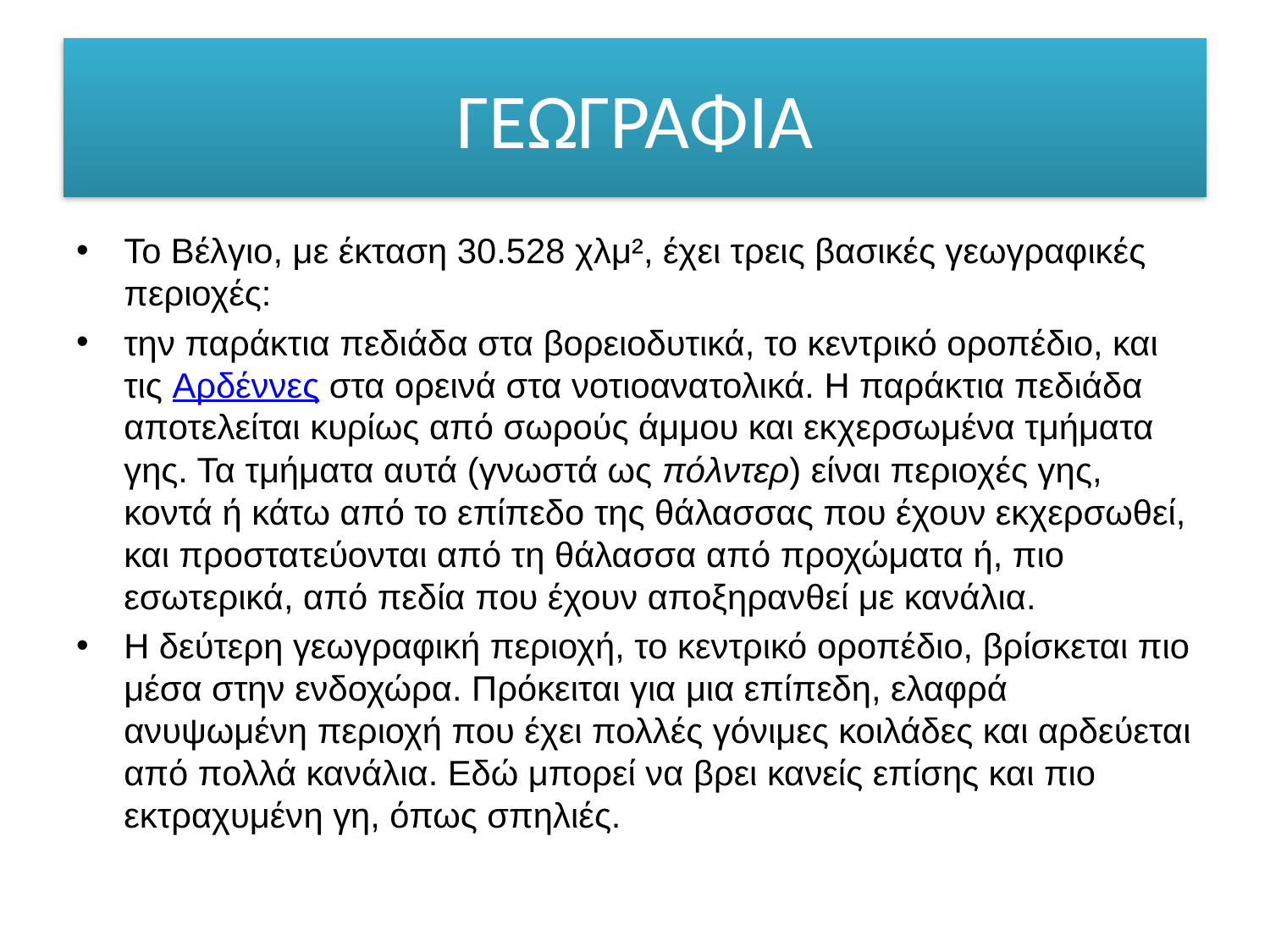

# ΓΕΩΓΡΑΦΙΑ
Το Βέλγιο, με έκταση 30.528 χλμ², έχει τρεις βασικές γεωγραφικές περιοχές:
την παράκτια πεδιάδα στα βορειοδυτικά, το κεντρικό οροπέδιο, και τις Αρδέννες στα ορεινά στα νοτιοανατολικά. Η παράκτια πεδιάδα αποτελείται κυρίως από σωρούς άμμου και εκχερσωμένα τμήματα γης. Τα τμήματα αυτά (γνωστά ως πόλντερ) είναι περιοχές γης, κοντά ή κάτω από το επίπεδο της θάλασσας που έχουν εκχερσωθεί, και προστατεύονται από τη θάλασσα από προχώματα ή, πιο εσωτερικά, από πεδία που έχουν αποξηρανθεί με κανάλια.
Η δεύτερη γεωγραφική περιοχή, το κεντρικό οροπέδιο, βρίσκεται πιο μέσα στην ενδοχώρα. Πρόκειται για μια επίπεδη, ελαφρά ανυψωμένη περιοχή που έχει πολλές γόνιμες κοιλάδες και αρδεύεται από πολλά κανάλια. Εδώ μπορεί να βρει κανείς επίσης και πιο εκτραχυμένη γη, όπως σπηλιές.